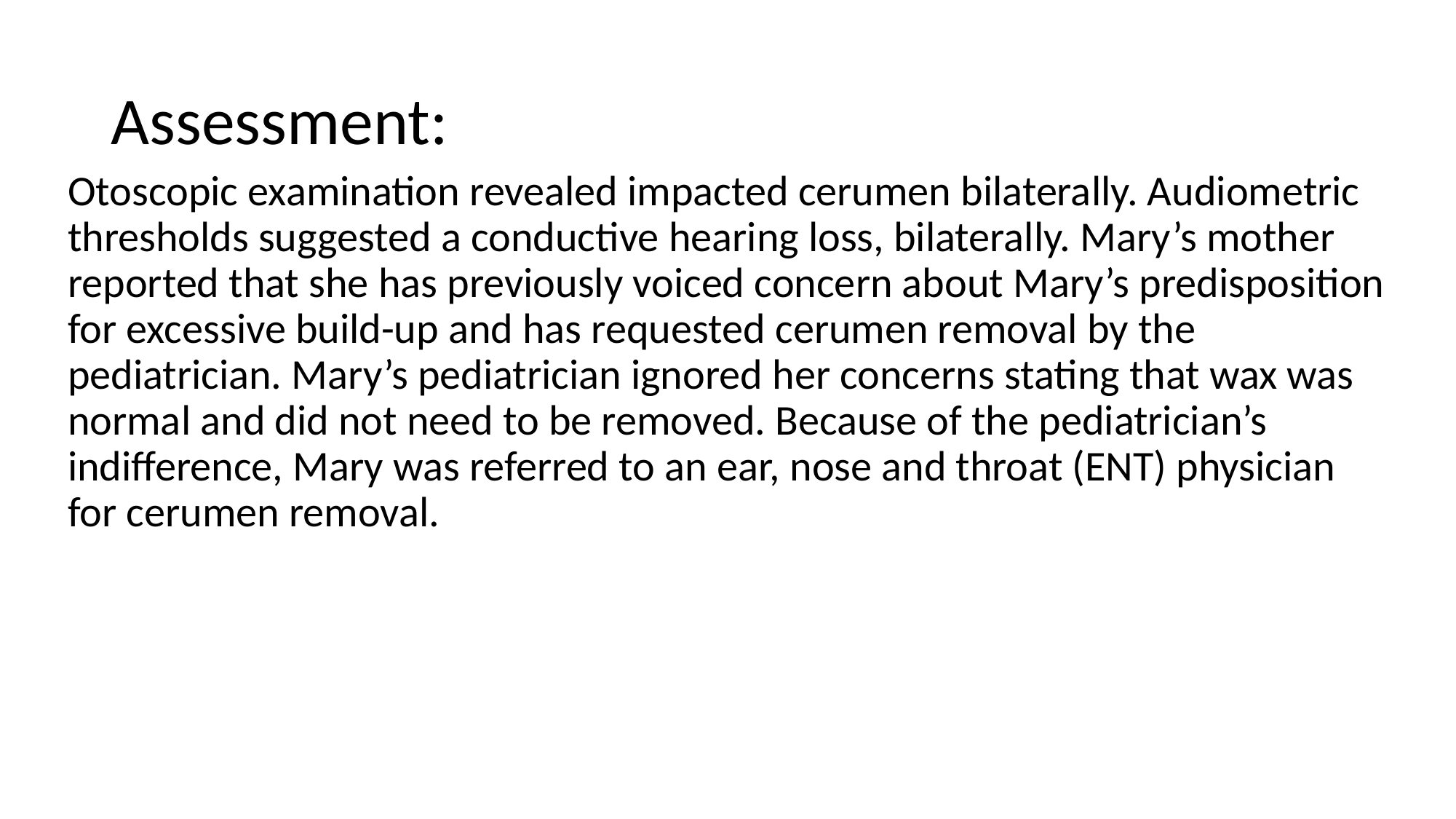

# Assessment:
Otoscopic examination revealed impacted cerumen bilaterally. Audiometric thresholds suggested a conductive hearing loss, bilaterally. Mary’s mother reported that she has previously voiced concern about Mary’s predisposition for excessive build-up and has requested cerumen removal by the pediatrician. Mary’s pediatrician ignored her concerns stating that wax was normal and did not need to be removed. Because of the pediatrician’s indifference, Mary was referred to an ear, nose and throat (ENT) physician for cerumen removal.